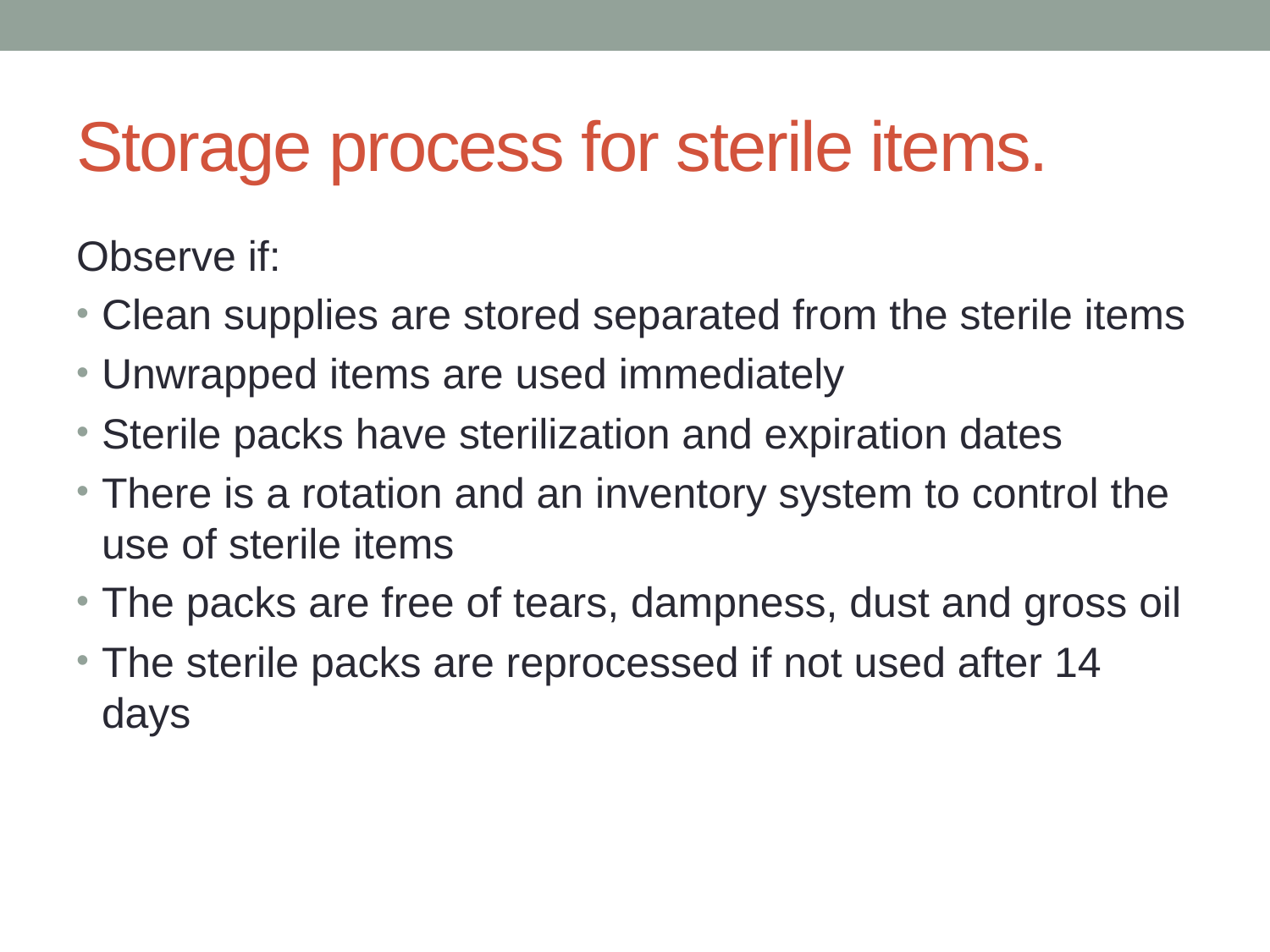

# Storage process for sterile items.
Observe if:
Clean supplies are stored separated from the sterile items
Unwrapped items are used immediately
Sterile packs have sterilization and expiration dates
There is a rotation and an inventory system to control the use of sterile items
The packs are free of tears, dampness, dust and gross oil
The sterile packs are reprocessed if not used after 14 days